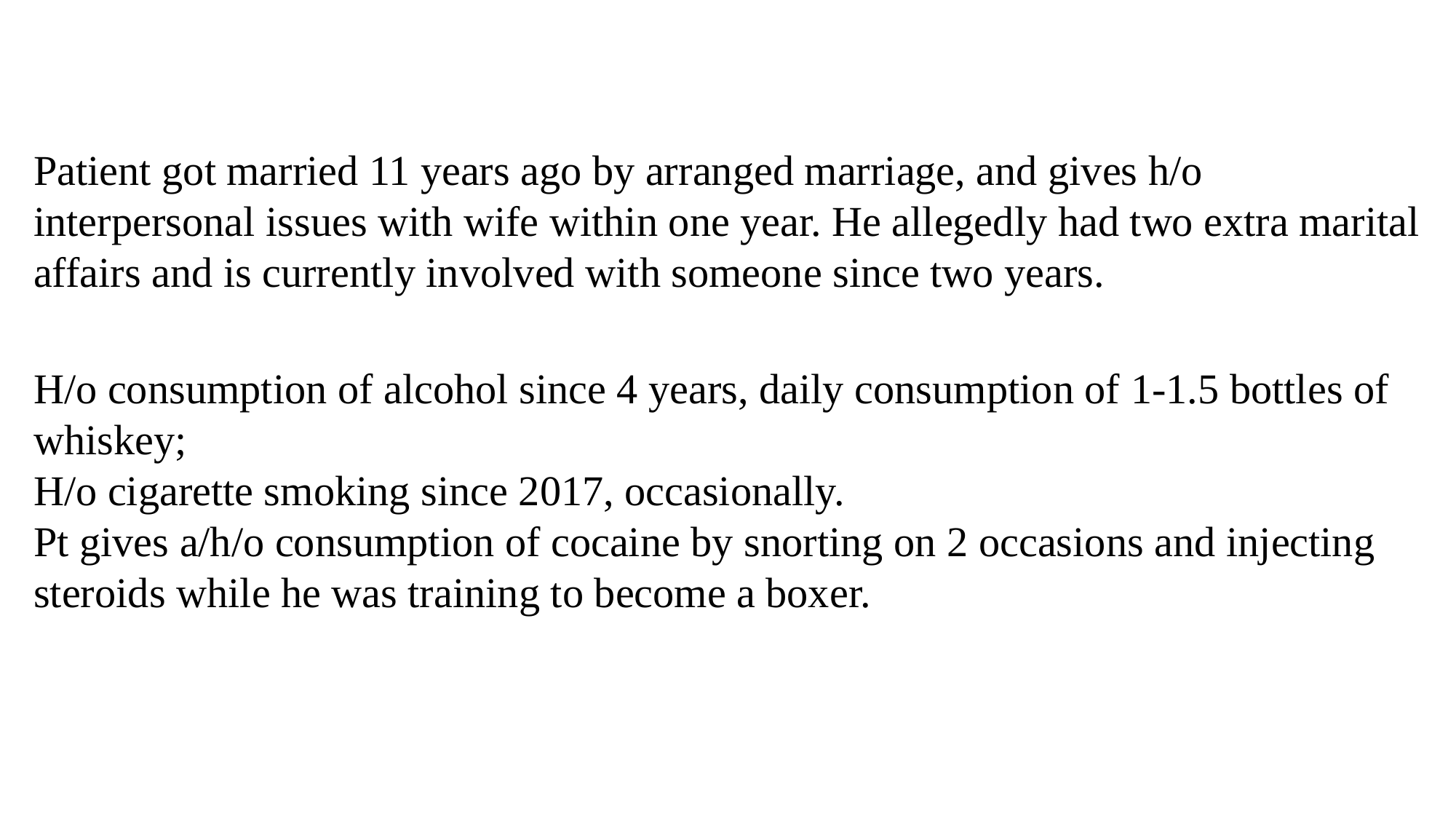

Patient got married 11 years ago by arranged marriage, and gives h/o interpersonal issues with wife within one year. He allegedly had two extra marital affairs and is currently involved with someone since two years.
H/o consumption of alcohol since 4 years, daily consumption of 1-1.5 bottles of whiskey;
H/o cigarette smoking since 2017, occasionally.
Pt gives a/h/o consumption of cocaine by snorting on 2 occasions and injecting steroids while he was training to become a boxer.